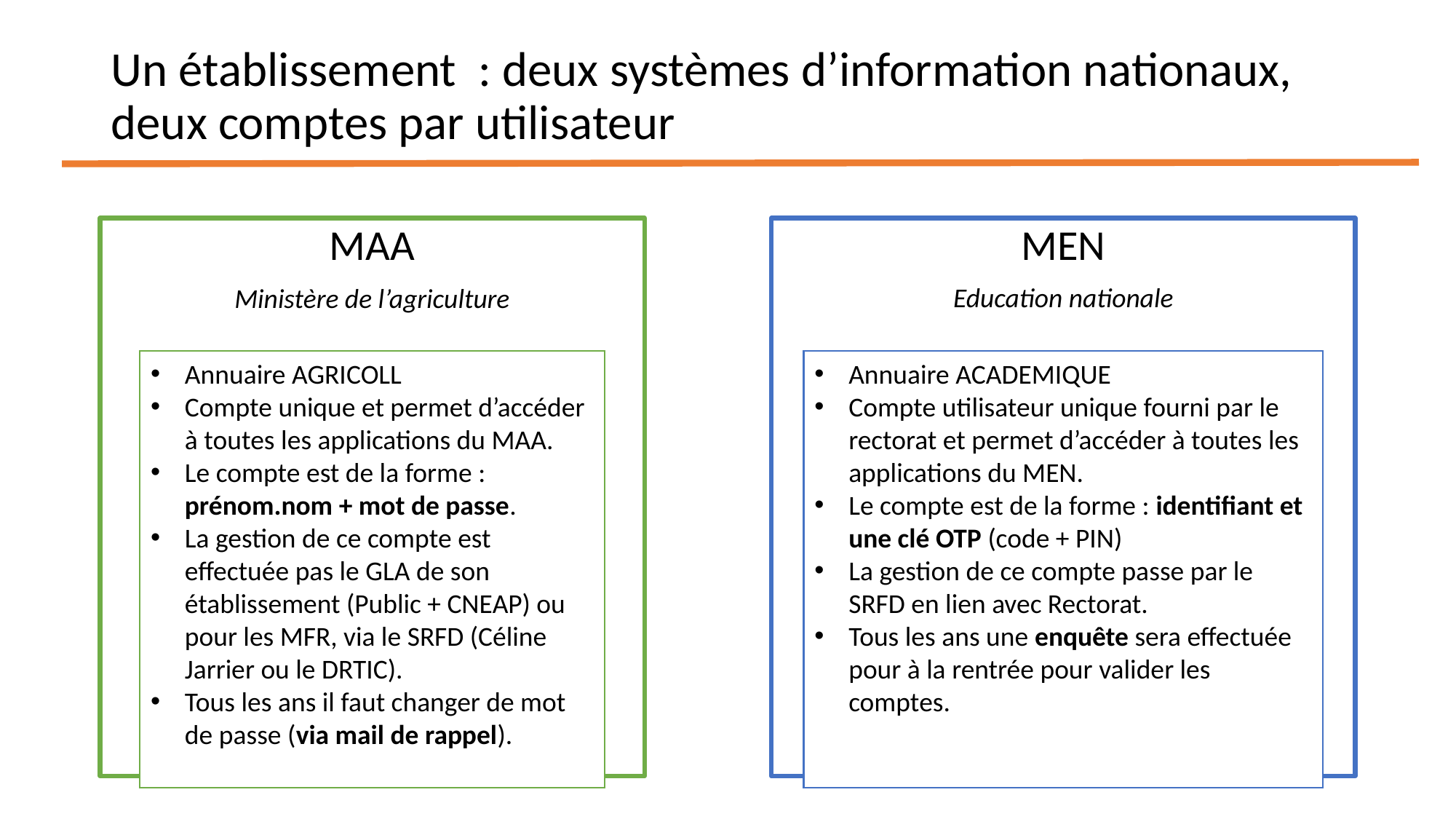

# Un établissement  : deux systèmes d’information nationaux, deux comptes par utilisateur
MAA
Ministère de l’agriculture

MEN
Education nationale
Annuaire AGRICOLL
Compte unique et permet d’accéder à toutes les applications du MAA.
Le compte est de la forme : prénom.nom + mot de passe.
La gestion de ce compte est effectuée pas le GLA de son établissement (Public + CNEAP) ou pour les MFR, via le SRFD (Céline Jarrier ou le DRTIC).
Tous les ans il faut changer de mot de passe (via mail de rappel).

Annuaire ACADEMIQUE
Compte utilisateur unique fourni par le rectorat et permet d’accéder à toutes les applications du MEN.
Le compte est de la forme : identifiant et une clé OTP (code + PIN)
La gestion de ce compte passe par le SRFD en lien avec Rectorat.
Tous les ans une enquête sera effectuée pour à la rentrée pour valider les comptes.